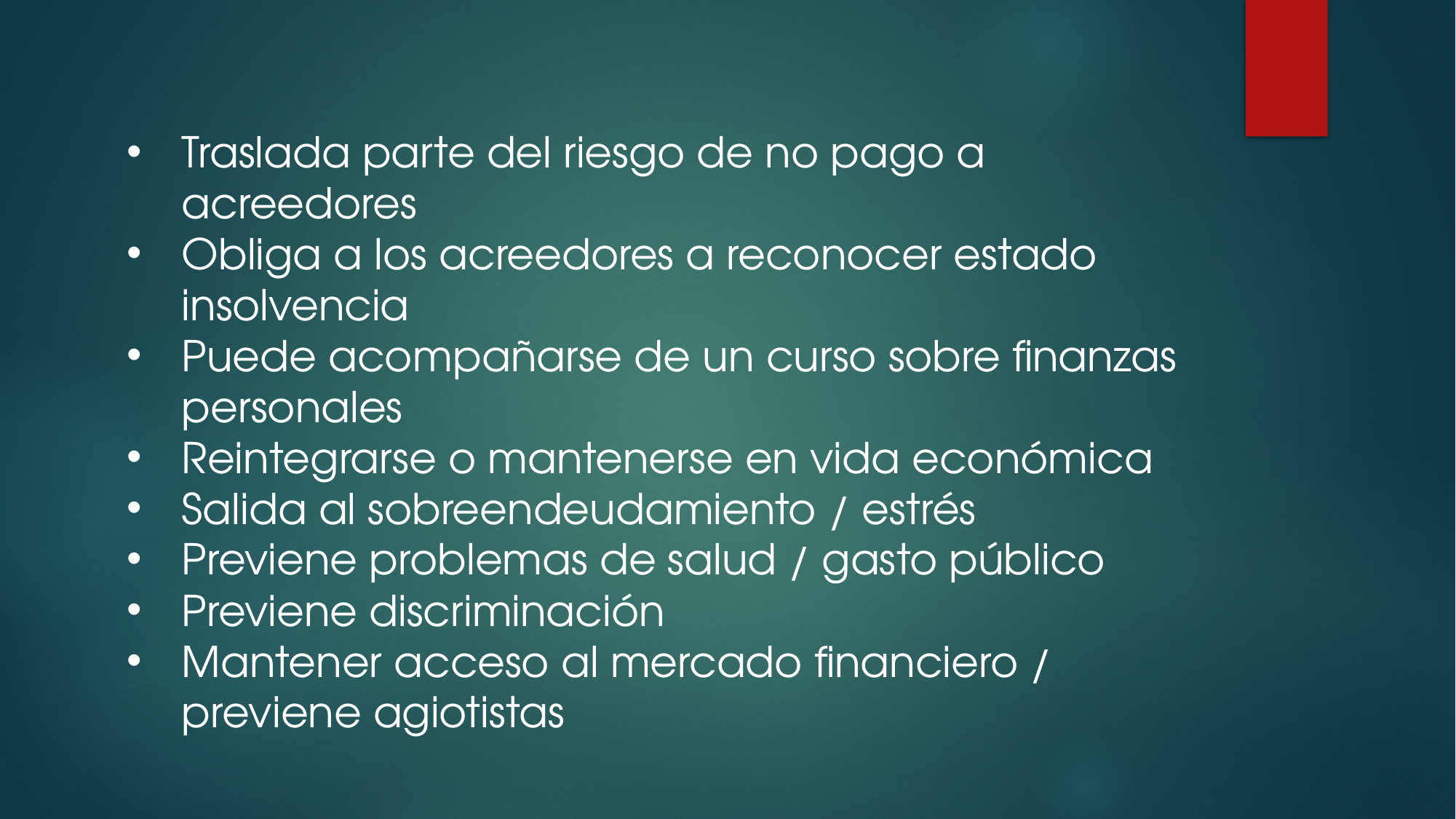

Traslada parte del riesgo de no pago a acreedores
Obliga a los acreedores a reconocer estado insolvencia
Puede acompañarse de un curso sobre finanzas personales
Reintegrarse o mantenerse en vida económica
Salida al sobreendeudamiento / estrés
Previene problemas de salud / gasto público
Previene discriminación
Mantener acceso al mercado financiero / previene agiotistas